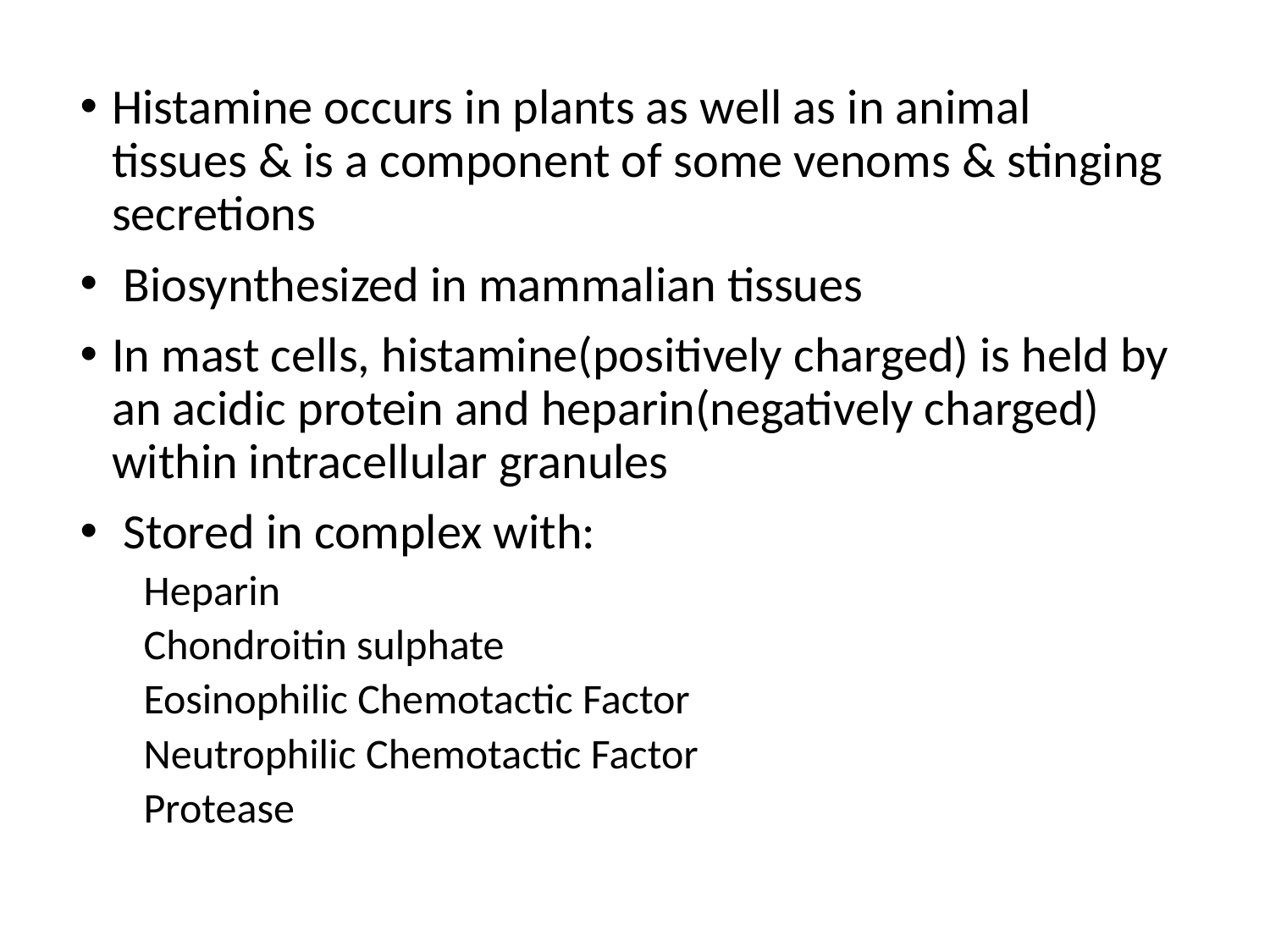

Histamine occurs in plants as well as in animal tissues & is a component of some venoms & stinging secretions
 Biosynthesized in mammalian tissues
In mast cells, histamine(positively charged) is held by an acidic protein and heparin(negatively charged) within intracellular granules
 Stored in complex with:
Heparin
Chondroitin sulphate
Eosinophilic Chemotactic Factor
Neutrophilic Chemotactic Factor
Protease